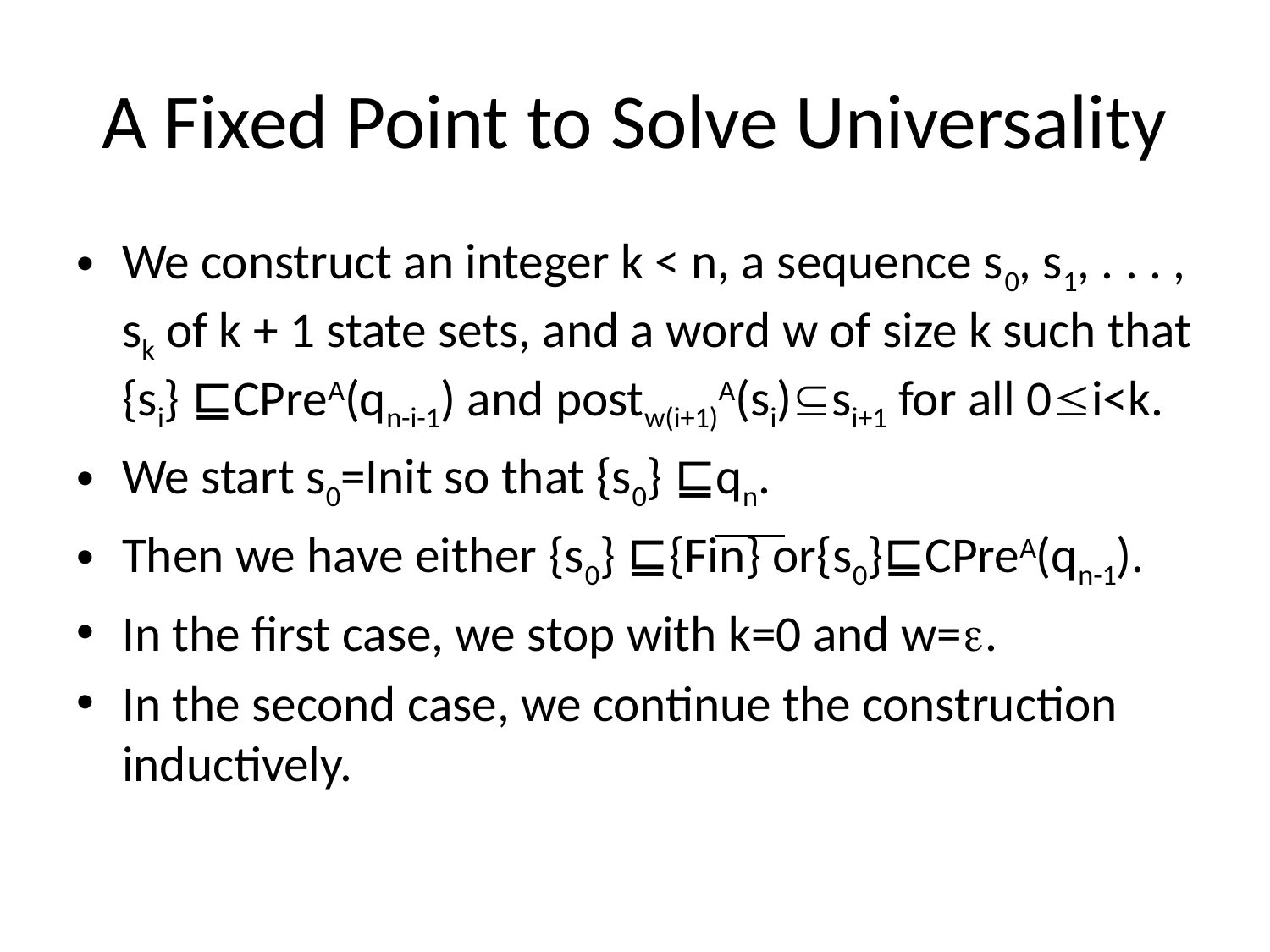

# A Fixed Point to Solve Universality
We construct an integer k < n, a sequence s0, s1, . . . , sk of k + 1 state sets, and a word w of size k such that {si} ⊑CPreA(qn-i-1) and postw(i+1)A(si)⊆si+1 for all 0≤i<k.
We start s0=Init so that {s0} ⊑qn.
Then we have either {s0} ⊑{Fin} or{s0}⊑CPreA(qn-1).
In the first case, we stop with k=0 and w=ε.
In the second case, we continue the construction inductively.